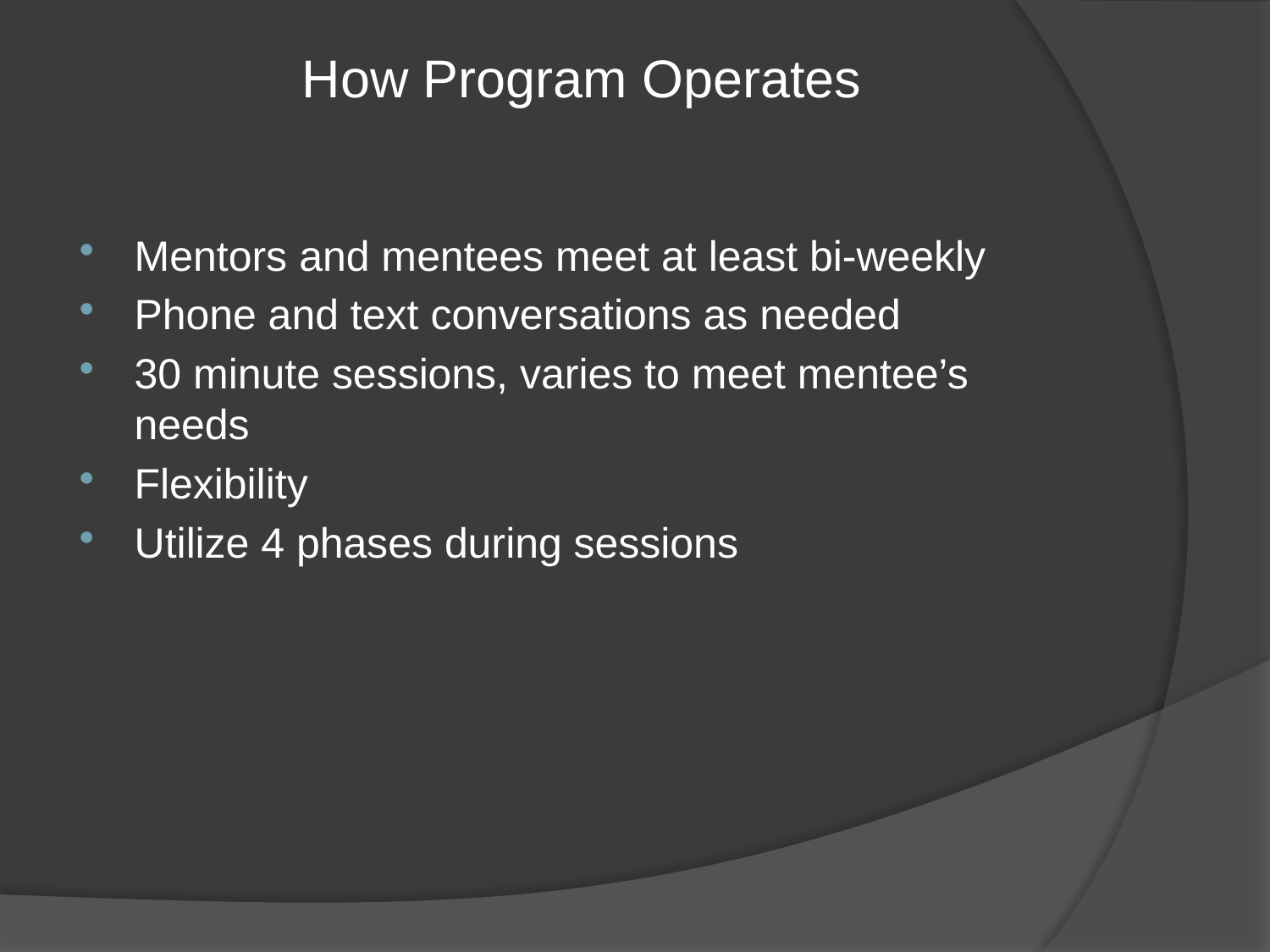

# How Program Operates
Mentors and mentees meet at least bi-weekly
Phone and text conversations as needed
30 minute sessions, varies to meet mentee’s needs
Flexibility
Utilize 4 phases during sessions